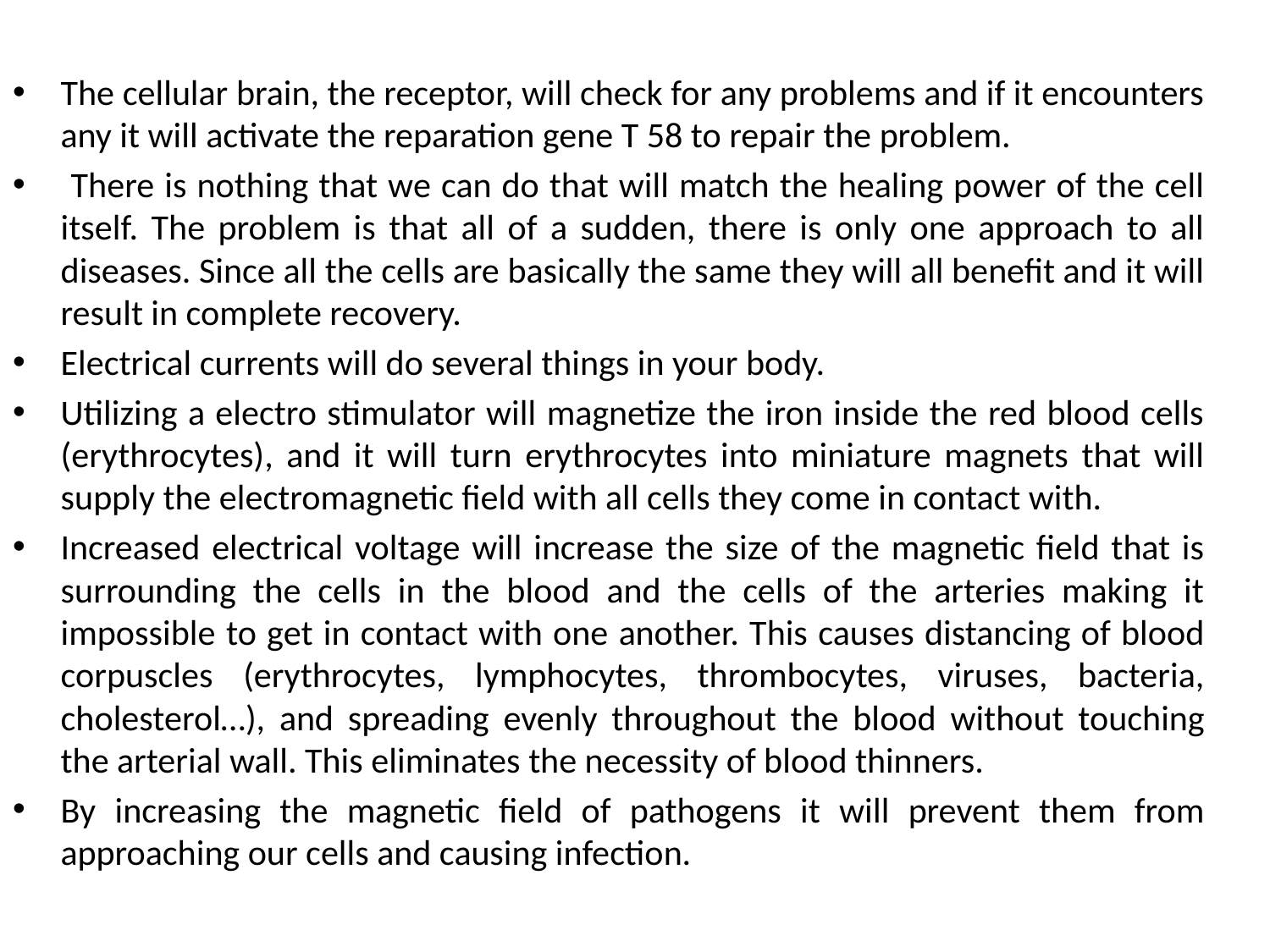

The cellular brain, the receptor, will check for any problems and if it encounters any it will activate the reparation gene T 58 to repair the problem.
 There is nothing that we can do that will match the healing power of the cell itself. The problem is that all of a sudden, there is only one approach to all diseases. Since all the cells are basically the same they will all benefit and it will result in complete recovery.
Electrical currents will do several things in your body.
Utilizing a electro stimulator will magnetize the iron inside the red blood cells (erythrocytes), and it will turn erythrocytes into miniature magnets that will supply the electromagnetic field with all cells they come in contact with.
Increased electrical voltage will increase the size of the magnetic field that is surrounding the cells in the blood and the cells of the arteries making it impossible to get in contact with one another. This causes distancing of blood corpuscles (erythrocytes, lymphocytes, thrombocytes, viruses, bacteria, cholesterol…), and spreading evenly throughout the blood without touching the arterial wall. This eliminates the necessity of blood thinners.
By increasing the magnetic field of pathogens it will prevent them from approaching our cells and causing infection.